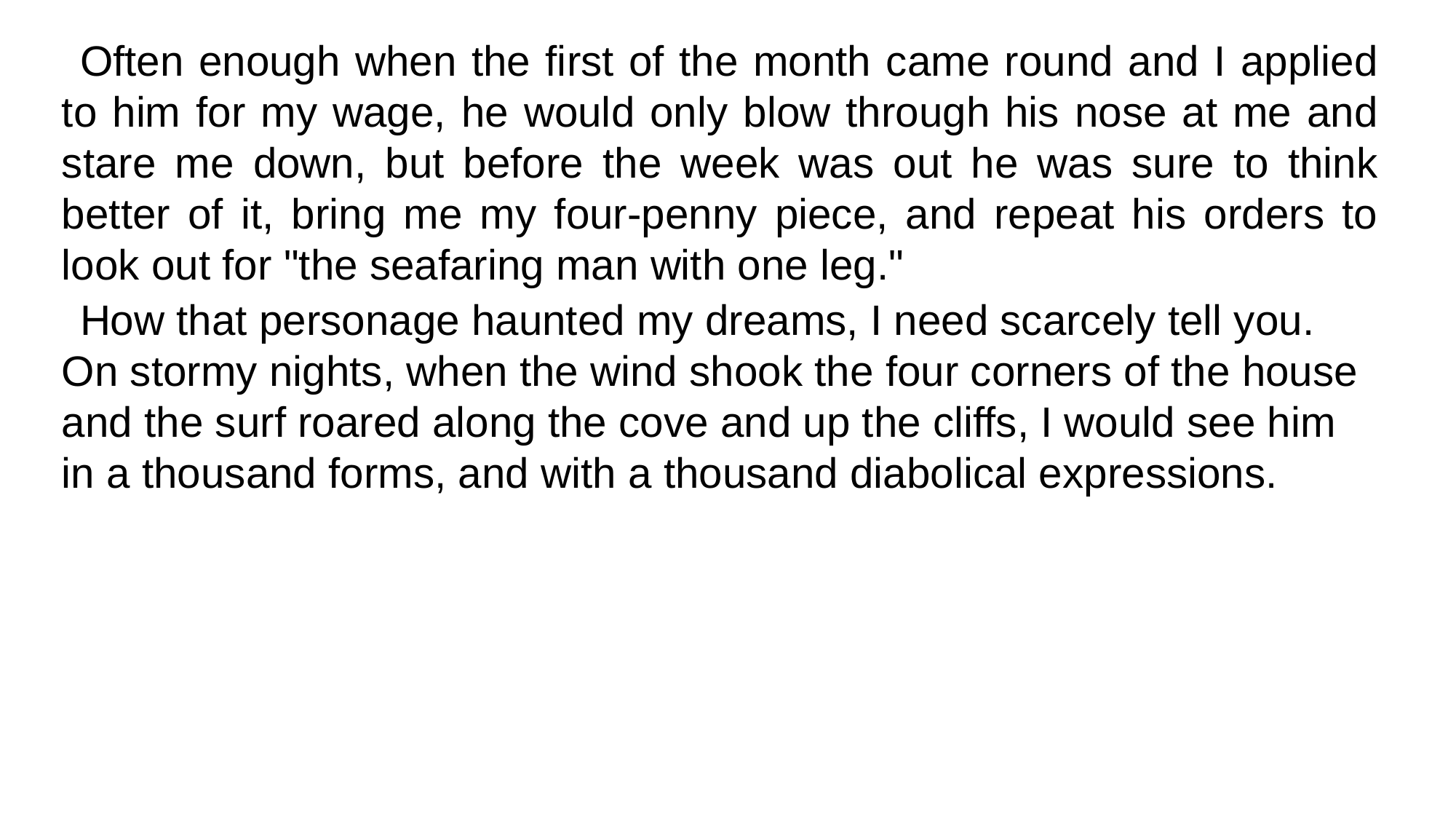

Often enough when the first of the month came round and I applied to him for my wage, he would only blow through his nose at me and stare me down, but before the week was out he was sure to think better of it, bring me my four-penny piece, and repeat his orders to look out for "the seafaring man with one leg."
How that personage haunted my dreams, I need scarcely tell you. On stormy nights, when the wind shook the four corners of the house and the surf roared along the cove and up the cliffs, I would see him in a thousand forms, and with a thousand diabolical expressions.